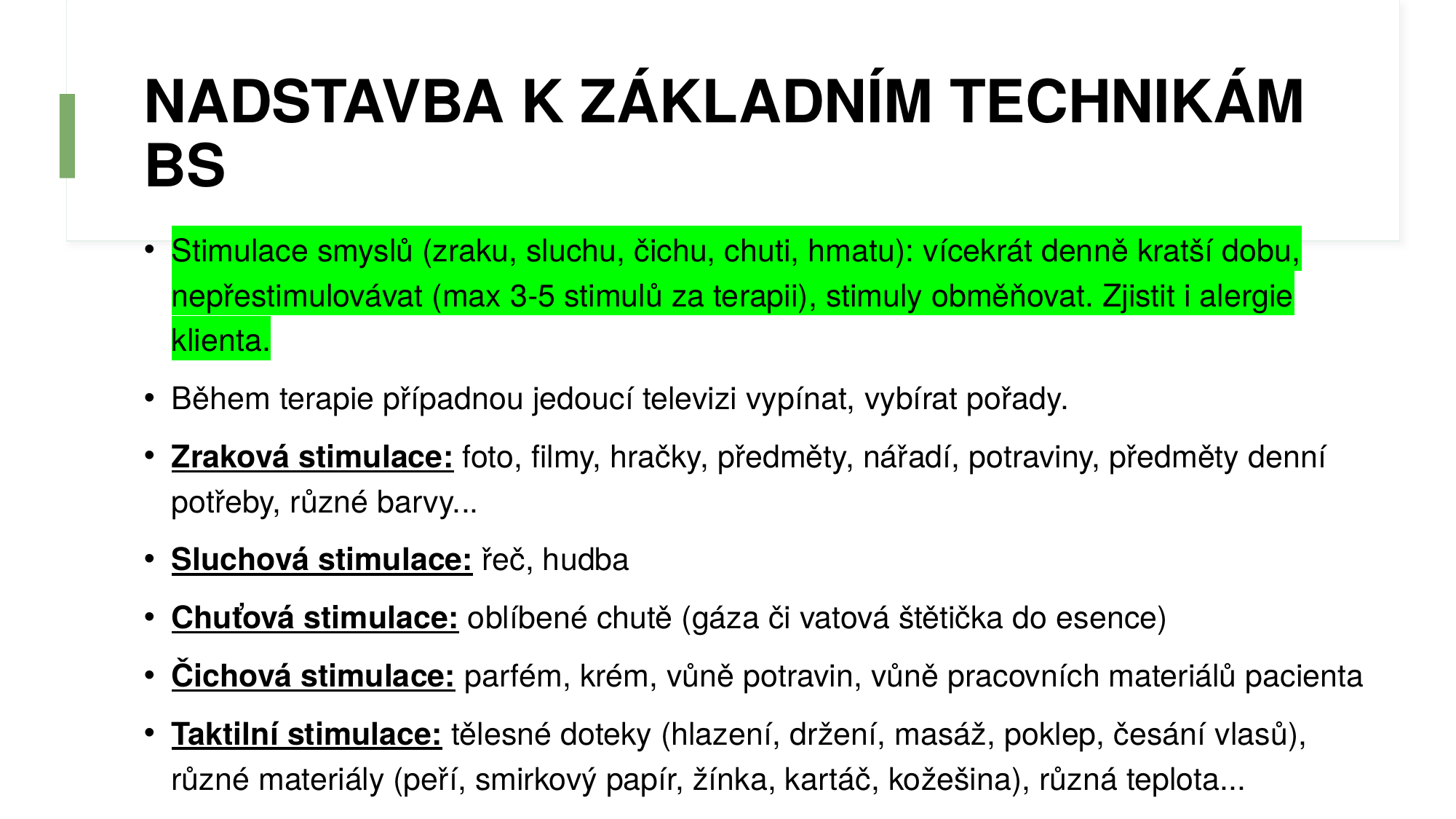

# NADSTAVBA K ZÁKLADNÍM TECHNIKÁM BS
Stimulace smyslů (zraku, sluchu, čichu, chuti, hmatu): vícekrát denně kratší dobu, nepřestimulovávat (max 3-5 stimulů za terapii), stimuly obměňovat. Zjistit i alergie klienta.
Během terapie případnou jedoucí televizi vypínat, vybírat pořady.
Zraková stimulace: foto, filmy, hračky, předměty, nářadí, potraviny, předměty denní potřeby, různé barvy...
Sluchová stimulace: řeč, hudba
Chuťová stimulace: oblíbené chutě (gáza či vatová štětička do esence)
Čichová stimulace: parfém, krém, vůně potravin, vůně pracovních materiálů pacienta
Taktilní stimulace: tělesné doteky (hlazení, držení, masáž, poklep, česání vlasů), různé materiály (peří, smirkový papír, žínka, kartáč, kožešina), různá teplota...